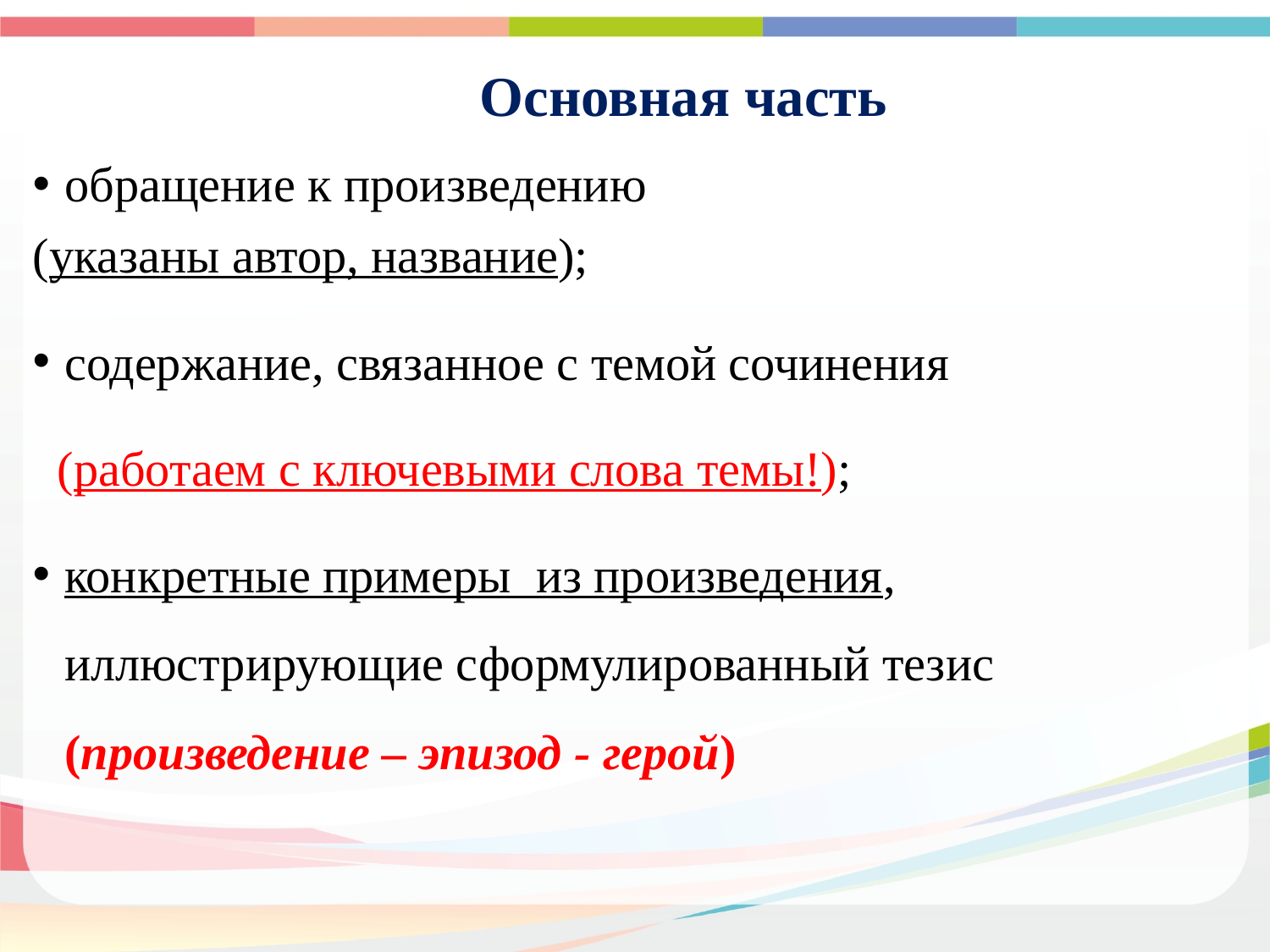

# Основная часть
обращение к произведению
(указаны автор, название);
содержание, связанное с темой сочинения
  (работаем с ключевыми слова темы!);
конкретные примеры  из произведения, иллюстрирующие сформулированный тезис   (произведение – эпизод - герой)